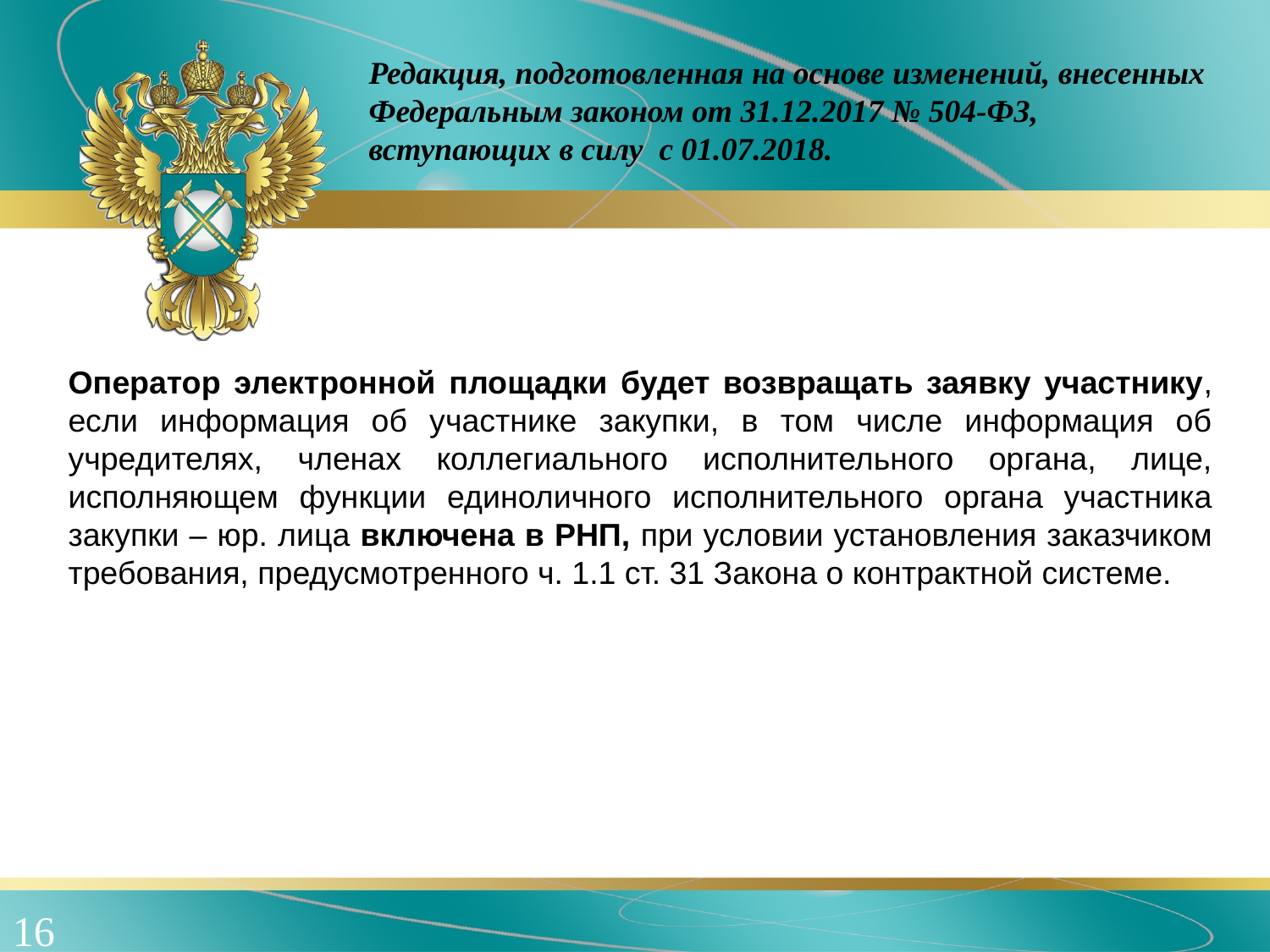

Редакция, подготовленная на основе изменений, внесенных Федеральным законом от 31.12.2017 № 504-ФЗ, вступающих в силу  с 01.07.2018.
Оператор электронной площадки будет возвращать заявку участнику, если информация об участнике закупки, в том числе информация об учредителях, членах коллегиального исполнительного органа, лице, исполняющем функции единоличного исполнительного органа участника закупки – юр. лица включена в РНП, при условии установления заказчиком требования, предусмотренного ч. 1.1 ст. 31 Закона о контрактной системе.

16